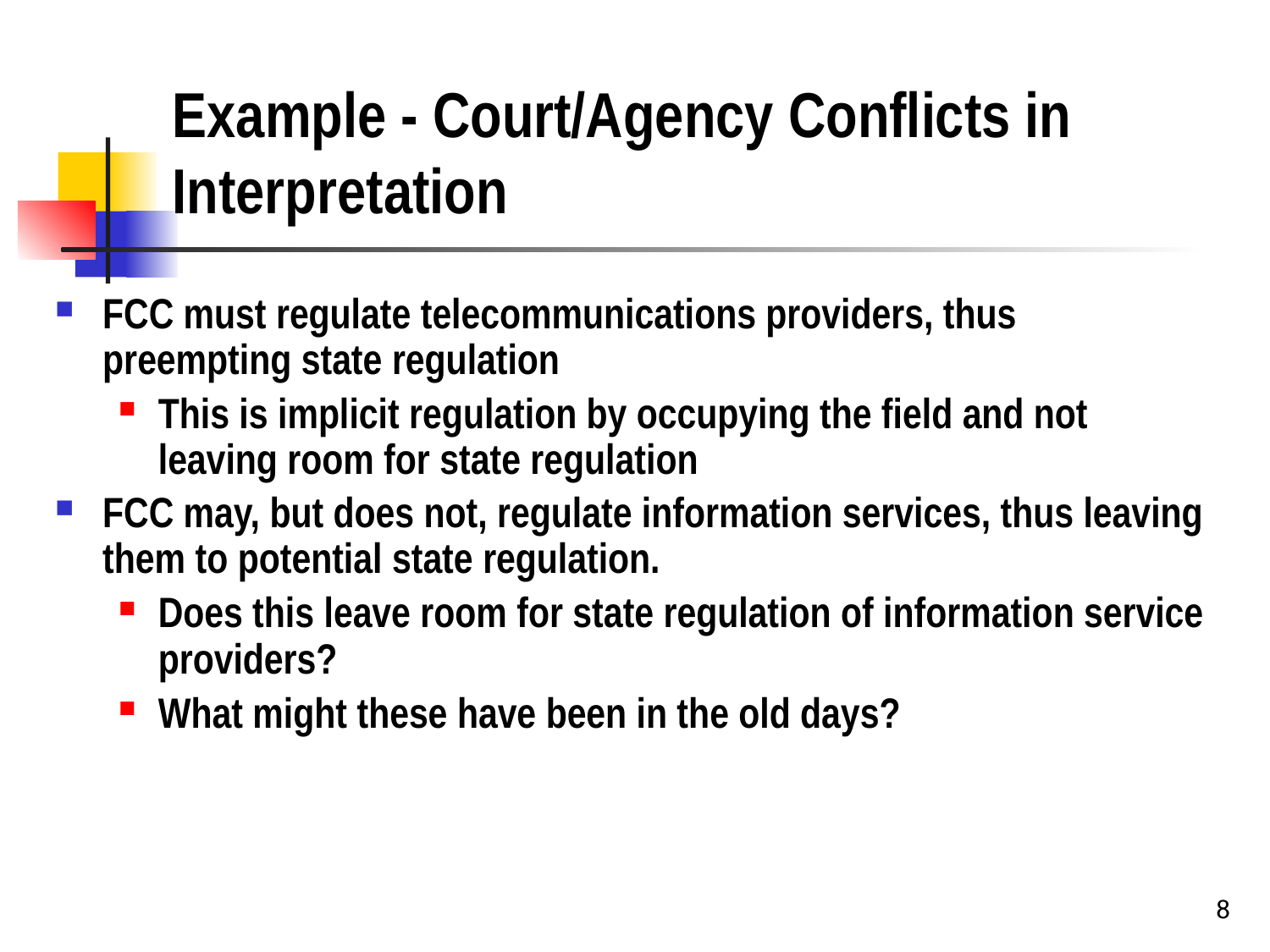

# Example - Court/Agency Conflicts in Interpretation
FCC must regulate telecommunications providers, thus preempting state regulation
This is implicit regulation by occupying the field and not leaving room for state regulation
FCC may, but does not, regulate information services, thus leaving them to potential state regulation.
Does this leave room for state regulation of information service providers?
What might these have been in the old days?
8